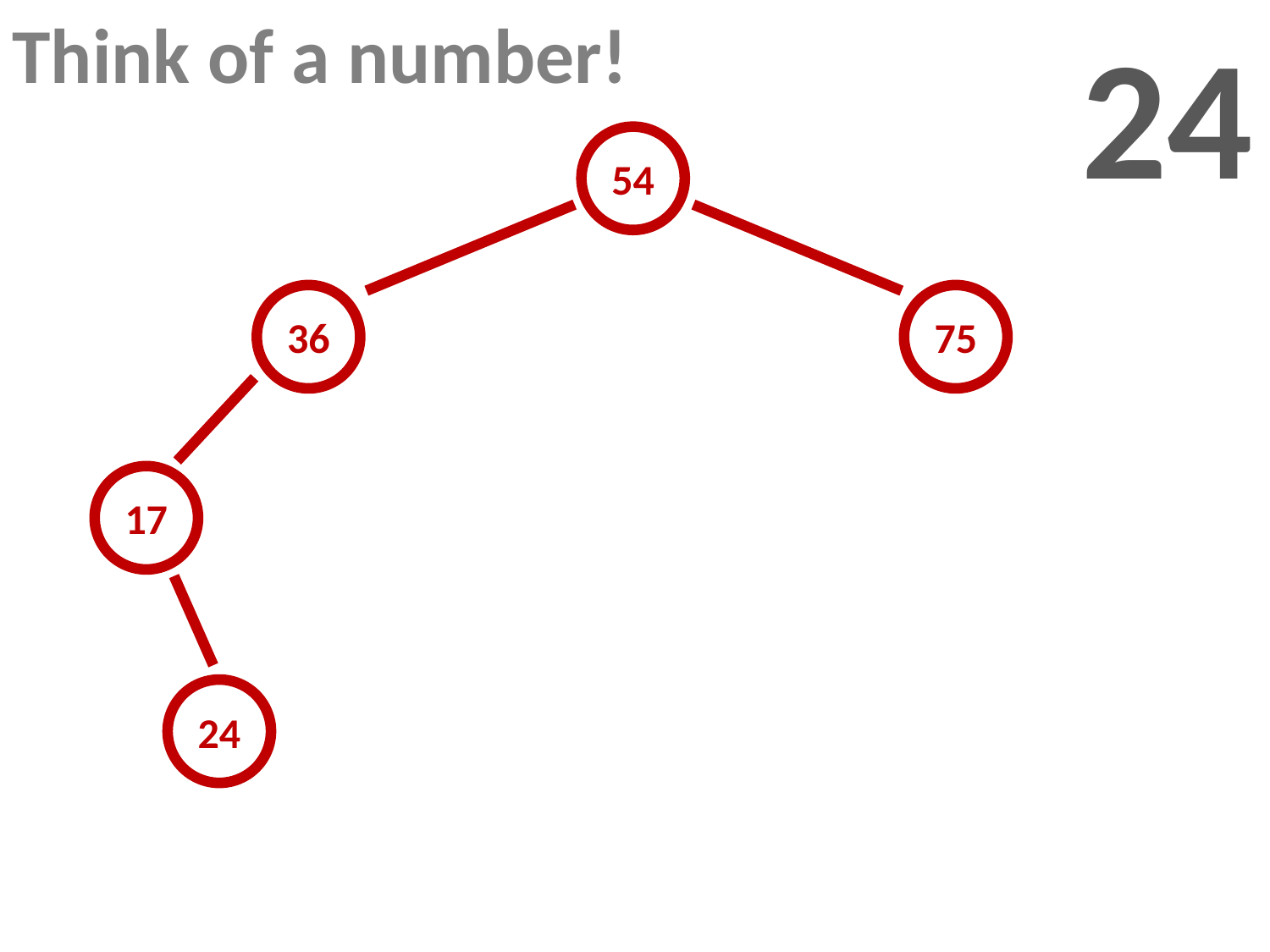

Think of a number!
24
54
36
75
17
24